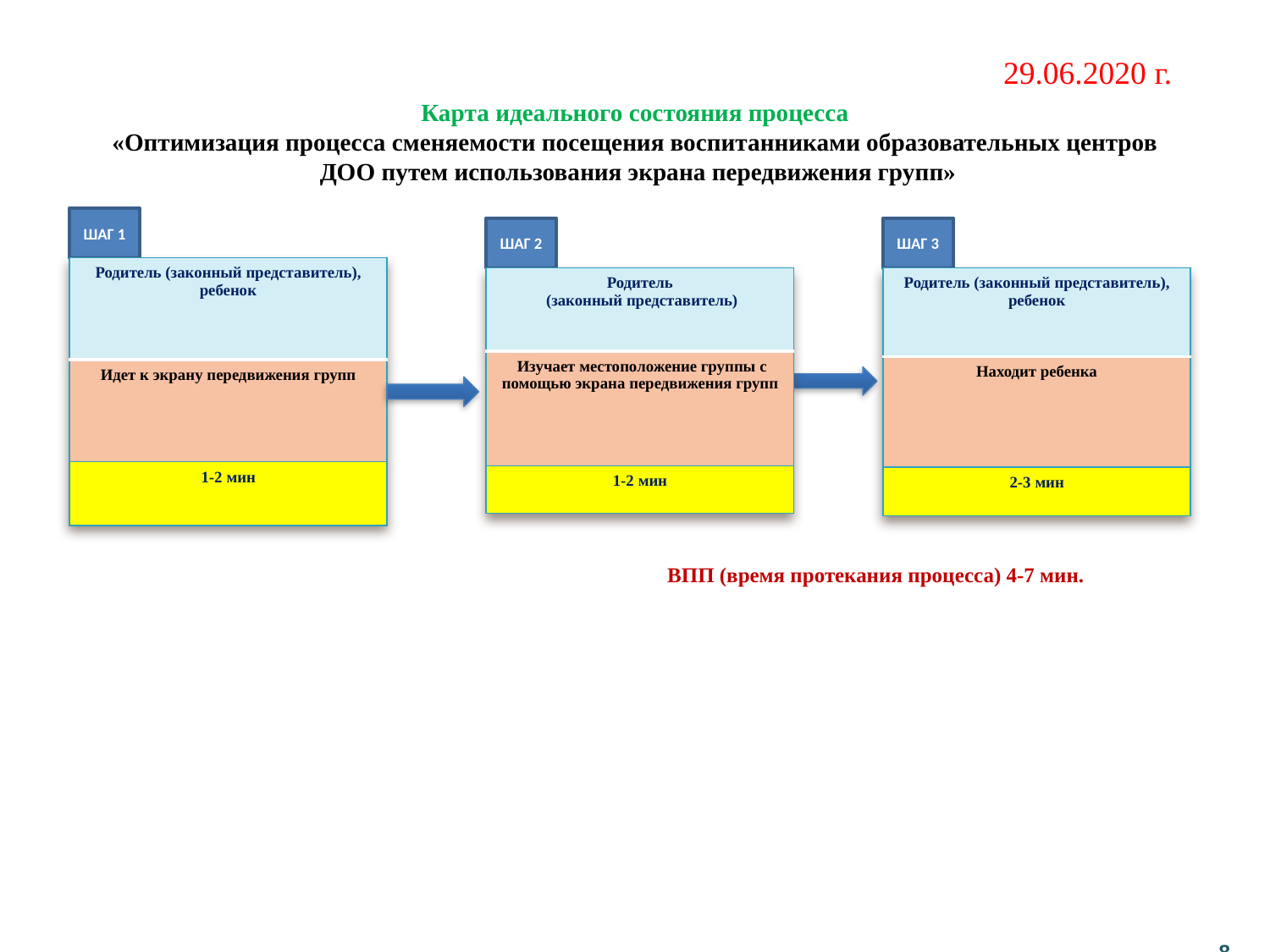

29.06.2020 г.

# Карта идеального состояния процесса «Оптимизация процесса сменяемости посещения воспитанниками образовательных центров ДОО путем использования экрана передвижения групп»
ШАГ 1
ШАГ 2
ШАГ 3
| Родитель (законный представитель), ребенок |
| --- |
| Идет к экрану передвижения групп |
| 1-2 мин |
| Родитель (законный представитель), ребенок |
| --- |
| Находит ребенка |
| 2-3 мин |
| Родитель (законный представитель) |
| --- |
| Изучает местоположение группы с помощью экрана передвижения групп |
| 1-2 мин |

ВПП (время протекания процесса) 4-7 мин.

8